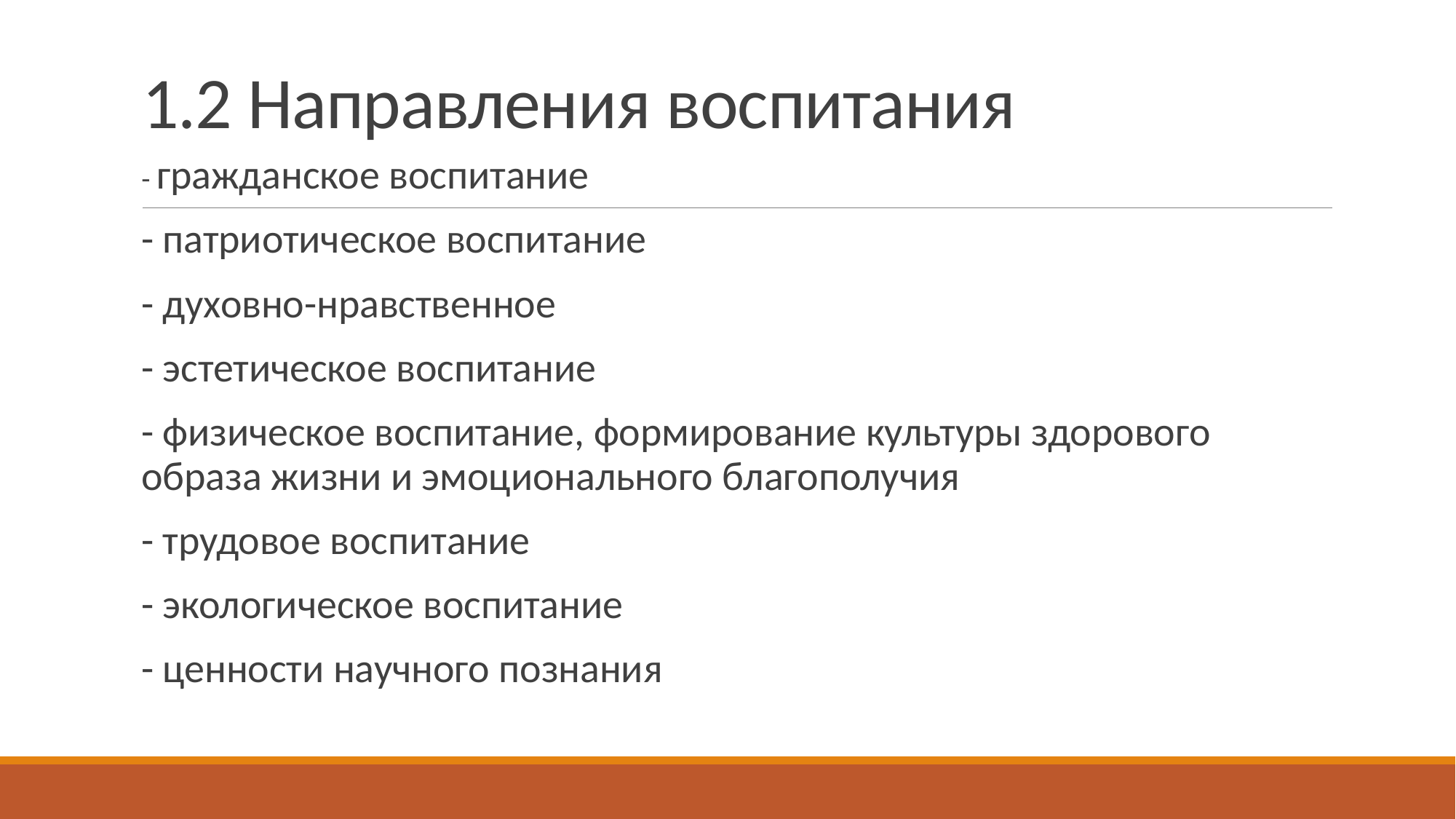

# 1.2 Направления воспитания
- гражданское воспитание
- патриотическое воспитание
- духовно-нравственное
- эстетическое воспитание
- физическое воспитание, формирование культуры здорового образа жизни и эмоционального благополучия
- трудовое воспитание
- экологическое воспитание
- ценности научного познания